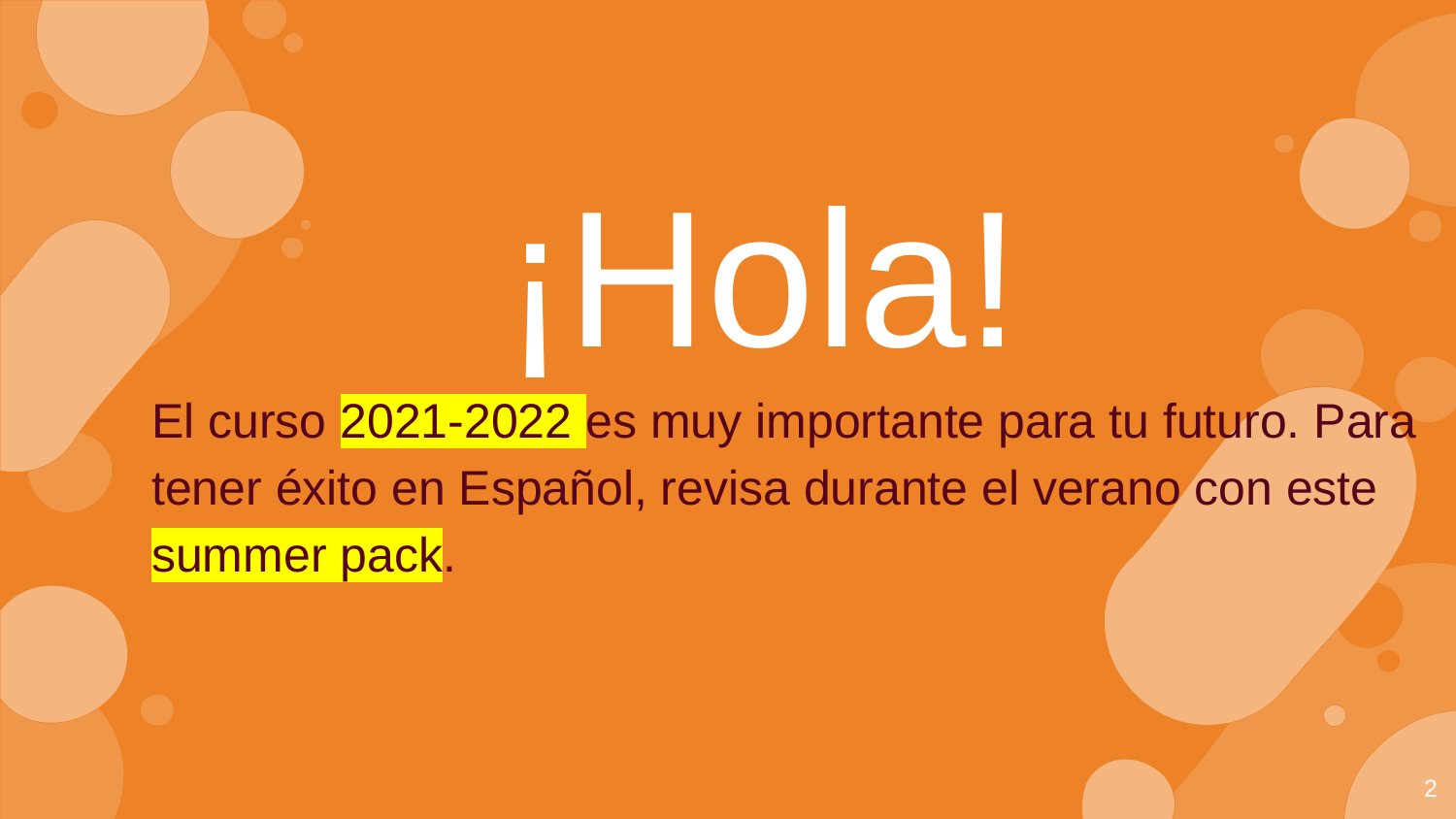

¡Hola!
El curso 2021-2022 es muy importante para tu futuro. Para tener éxito en Español, revisa durante el verano con este summer pack.
2